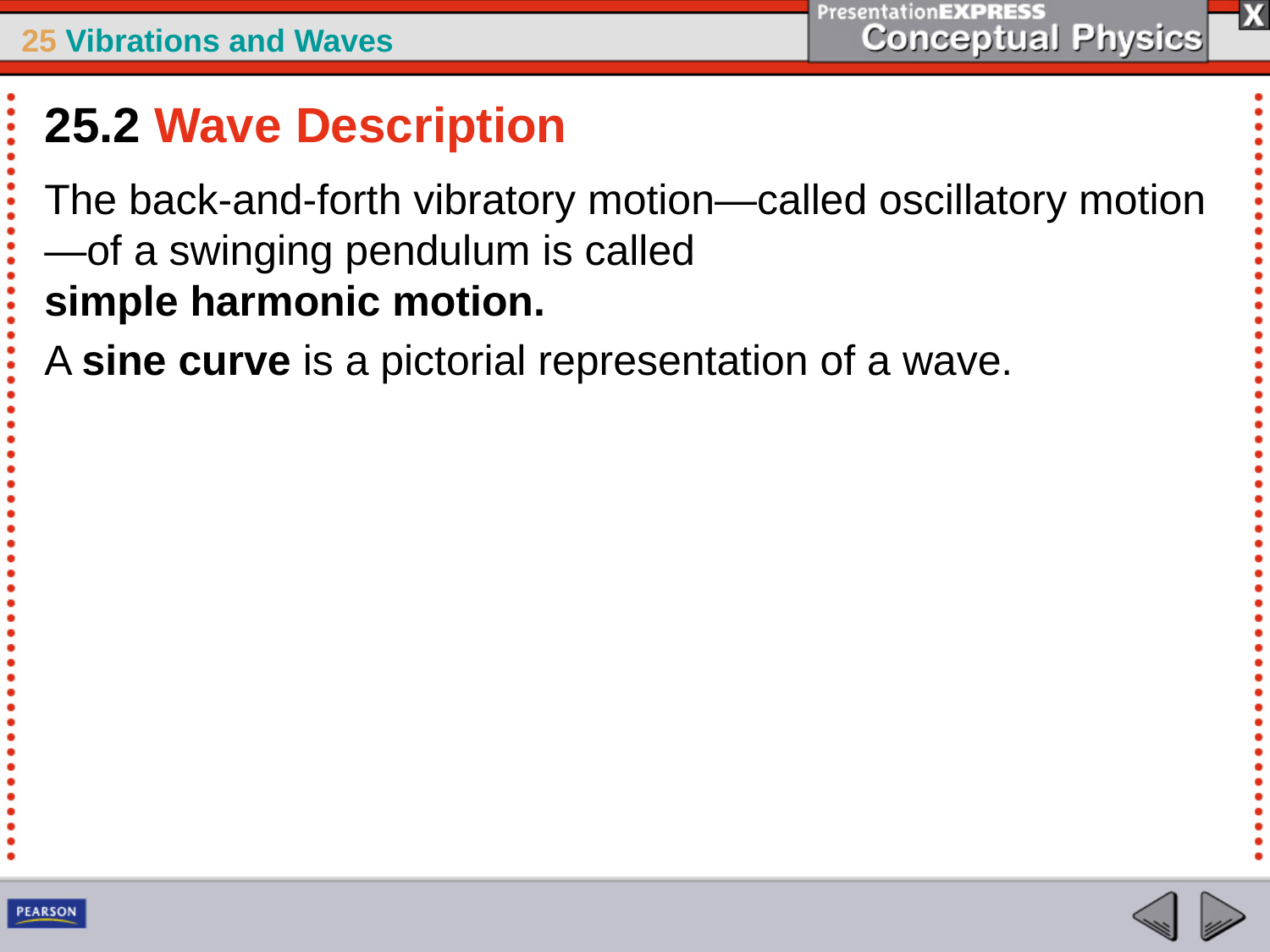

25.2 Wave Description
The back-and-forth vibratory motion—called oscillatory motion—of a swinging pendulum is called
simple harmonic motion.
A sine curve is a pictorial representation of a wave.